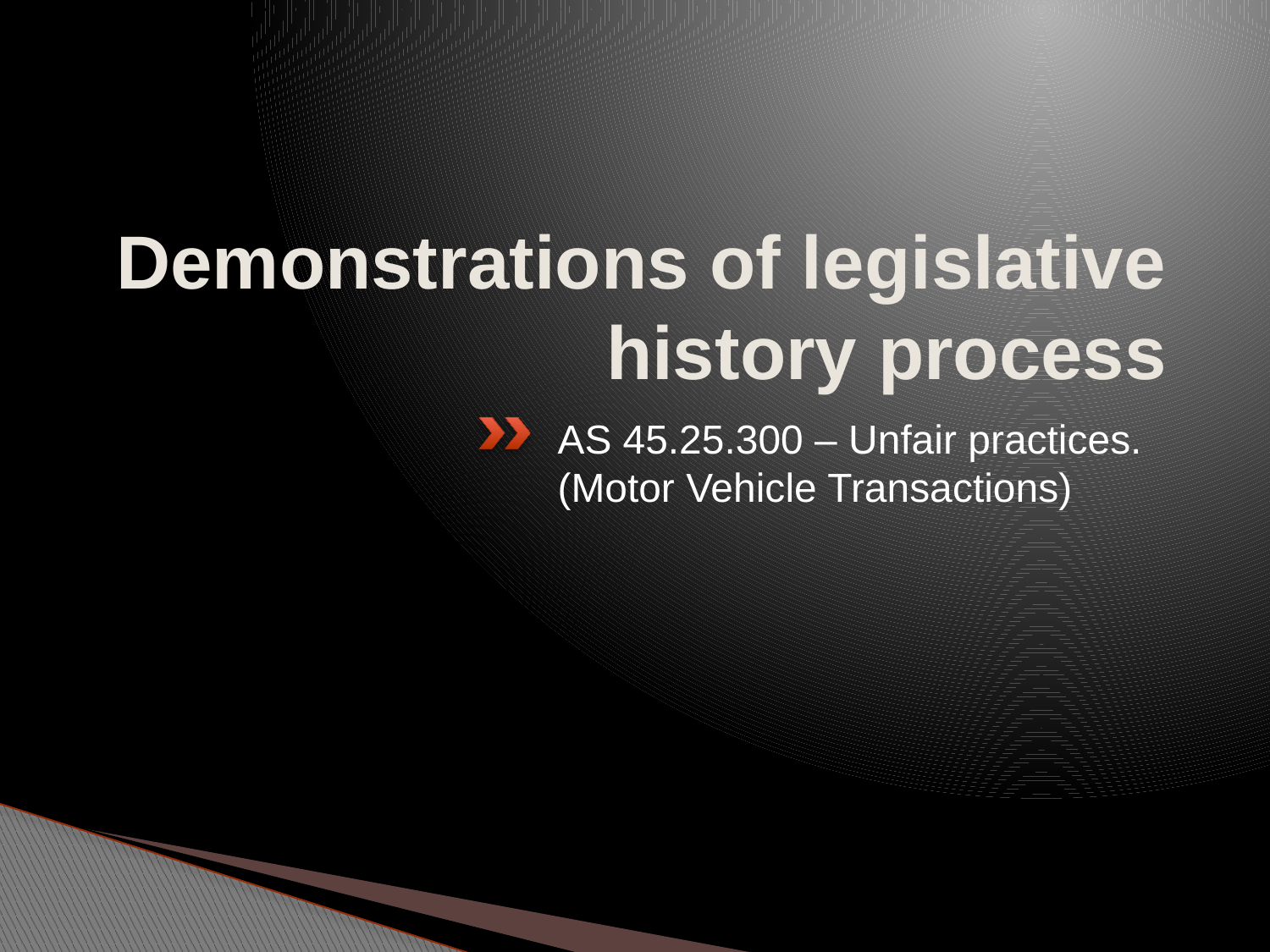

# Demonstrations of legislative history process
AS 45.25.300 – Unfair practices. (Motor Vehicle Transactions)